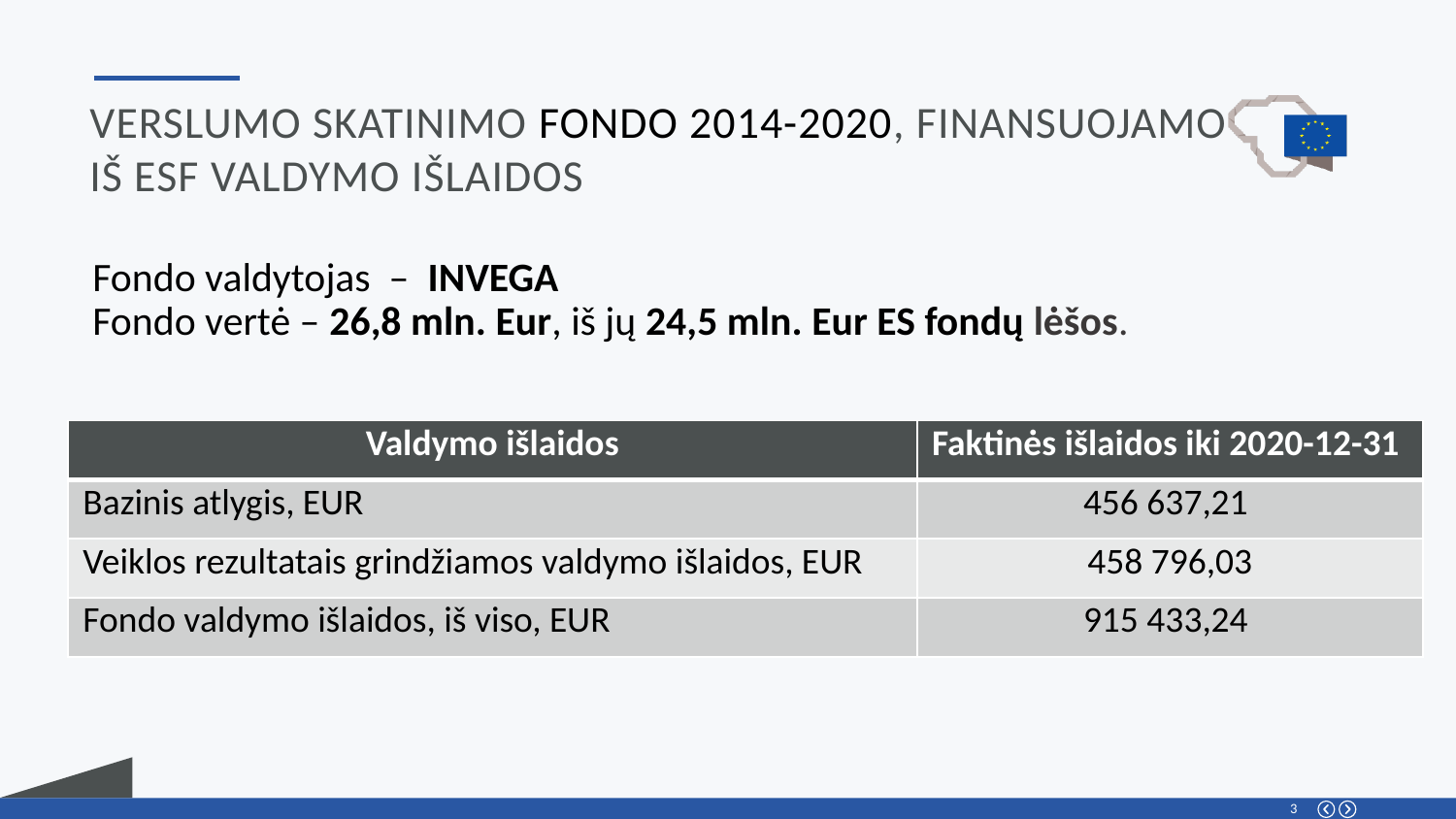

VERSLumo skatinimo FONDo 2014-2020, FINANSUOJAMo IŠ Esf valdymo išlaidos
Fondo valdytojas  –  INVEGA
Fondo vertė – 26,8 mln. Eur, iš jų 24,5 mln. Eur ES fondų lėšos.

| Valdymo išlaidos | Faktinės išlaidos iki 2020-12-31 |
| --- | --- |
| Bazinis atlygis, EUR | 456 637,21 |
| Veiklos rezultatais grindžiamos valdymo išlaidos, EUR | 458 796,03 |
| Fondo valdymo išlaidos, iš viso, EUR | 915 433,24 |